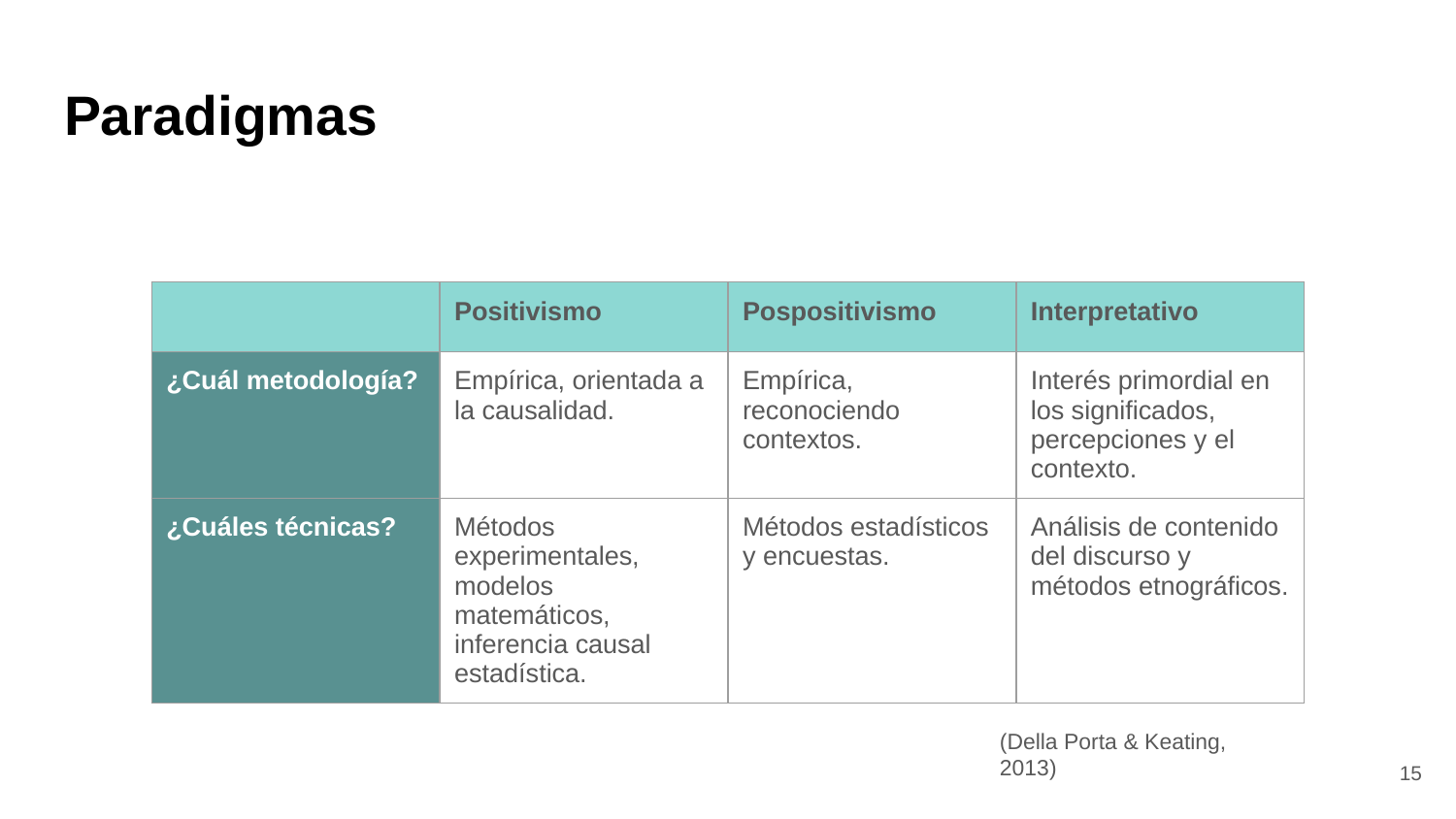

# Paradigmas
|  | Positivismo | Pospositivismo | Interpretativo |
| --- | --- | --- | --- |
| ¿Cuál metodología? | Empírica, orientada a la causalidad. | Empírica, reconociendo contextos. | Interés primordial en los significados, percepciones y el contexto. |
| ¿Cuáles técnicas? | Métodos experimentales, modelos matemáticos, inferencia causal estadística. | Métodos estadísticos y encuestas. | Análisis de contenido del discurso y métodos etnográficos. |
(Della Porta & Keating, 2013)
15